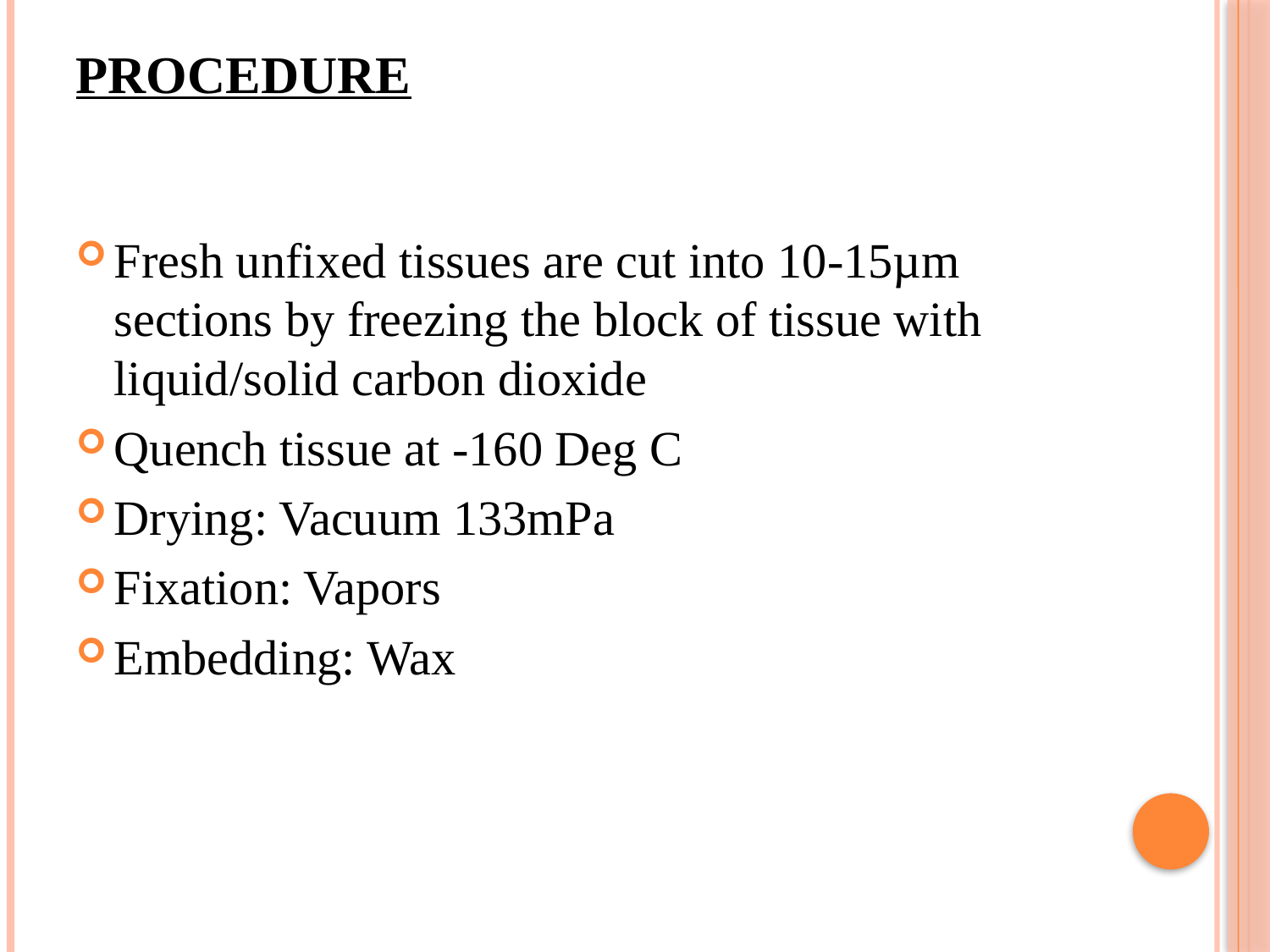

# PROCEDURE
Fresh unfixed tissues are cut into 10-15µm sections by freezing the block of tissue with liquid/solid carbon dioxide
Quench tissue at -160 Deg C
Drying: Vacuum 133mPa
Fixation: Vapors
Embedding: Wax